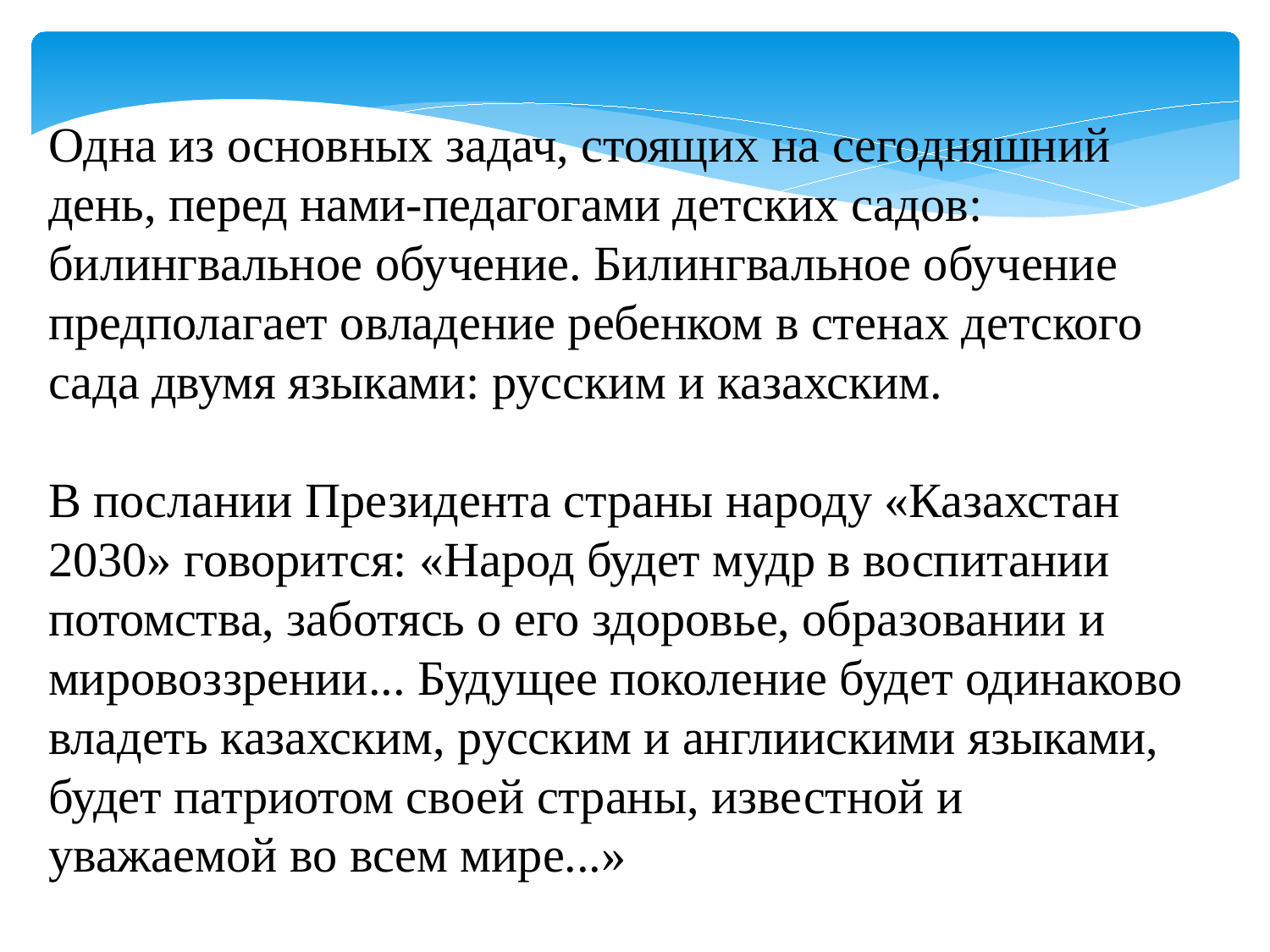

Одна из основных задач, стоящих на сегодняшний день, перед нами-педагогами детских садов: билингвальное обучение. Билингвальное обучение предполагает овладение ребенком в стенах детского сада двумя языками: русским и казахским.

В послании Президента страны народу «Казахстан 2030» говорится: «Народ будет мудр в воспитании потомства, заботясь о его здоровье, образовании и мировоззрении... Будущее поколение будет одинаково владеть казахским, русским и англиискими языками, будет патриотом своей страны, известной и уважаемой во всем мире...»